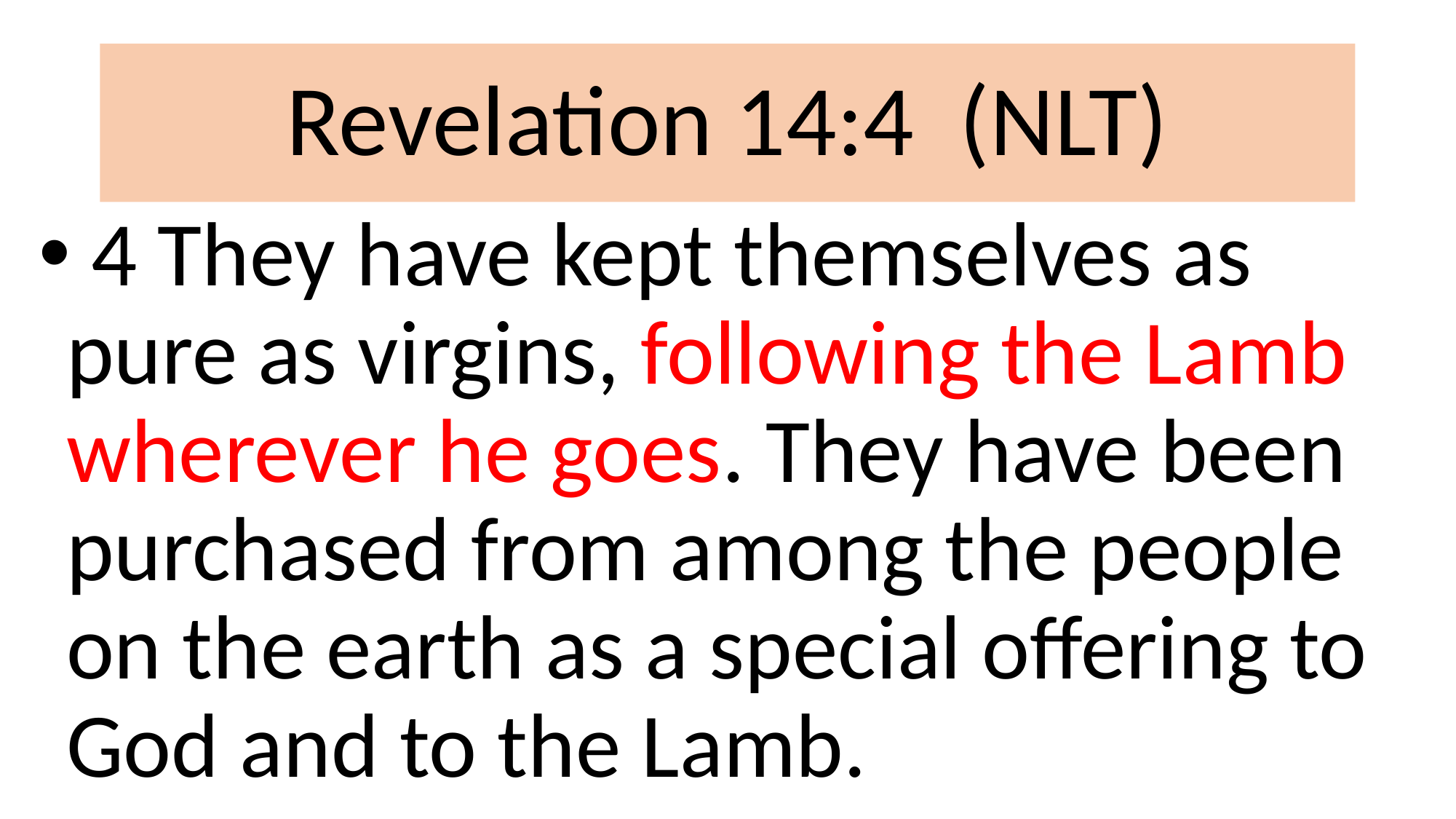

# Revelation 14:4  (NLT)
 4 They have kept themselves as pure as virgins, following the Lamb wherever he goes. They have been purchased from among the people on the earth as a special offering to God and to the Lamb.